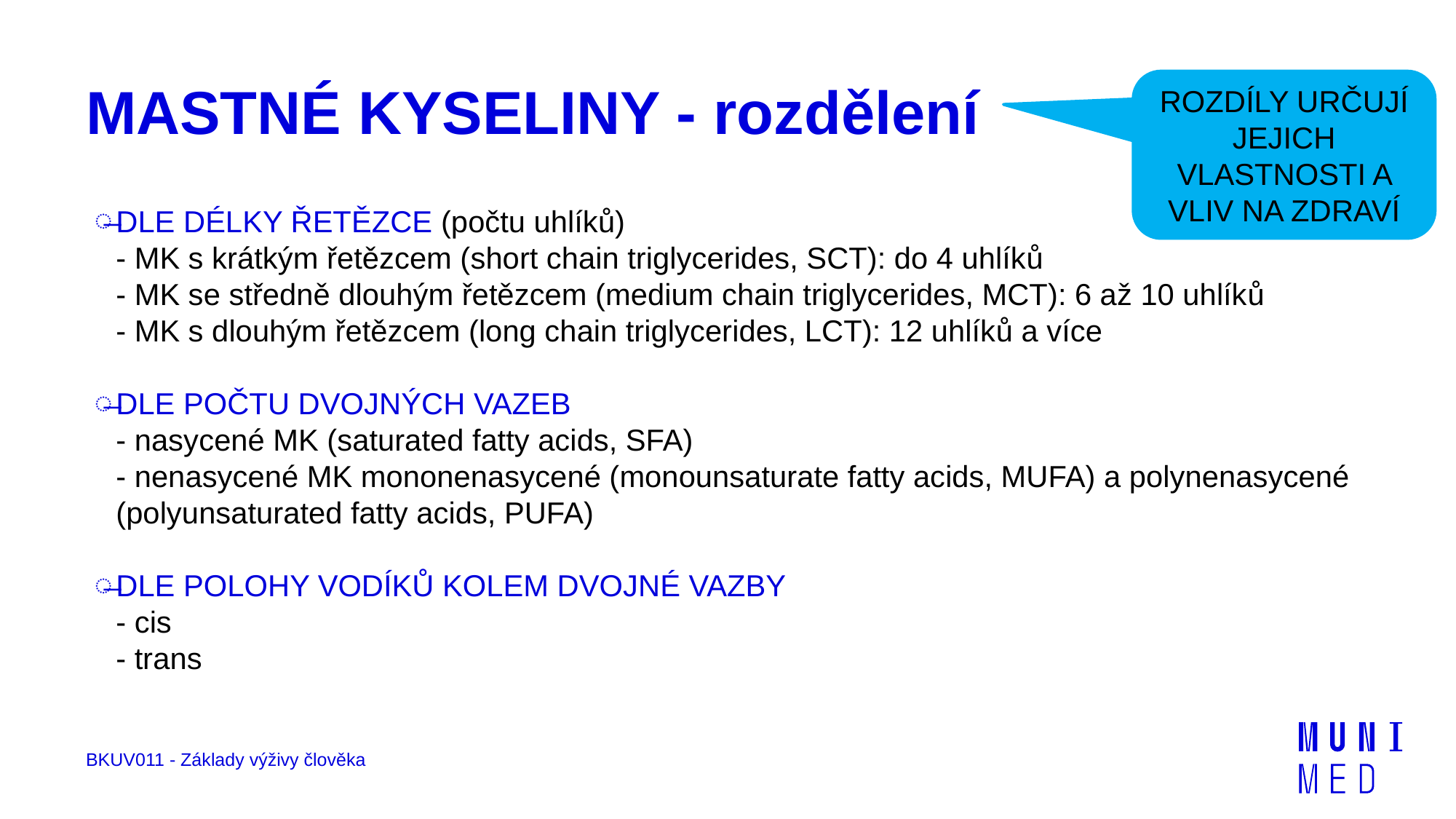

ROZDÍLY URČUJÍ JEJICH VLASTNOSTI A VLIV NA ZDRAVÍ
# MASTNÉ KYSELINY - rozdělení
DLE DÉLKY ŘETĚZCE (počtu uhlíků)
- MK s krátkým řetězcem (short chain triglycerides, SCT): do 4 uhlíků
- MK se středně dlouhým řetězcem (medium chain triglycerides, MCT): 6 až 10 uhlíků
- MK s dlouhým řetězcem (long chain triglycerides, LCT): 12 uhlíků a více

DLE POČTU DVOJNÝCH VAZEB
- nasycené MK (saturated fatty acids, SFA)
- nenasycené MK mononenasycené (monounsaturate fatty acids, MUFA) a polynenasycené (polyunsaturated fatty acids, PUFA)

DLE POLOHY VODÍKŮ KOLEM DVOJNÉ VAZBY
- cis
- trans

BKUV011 - Základy výživy člověka